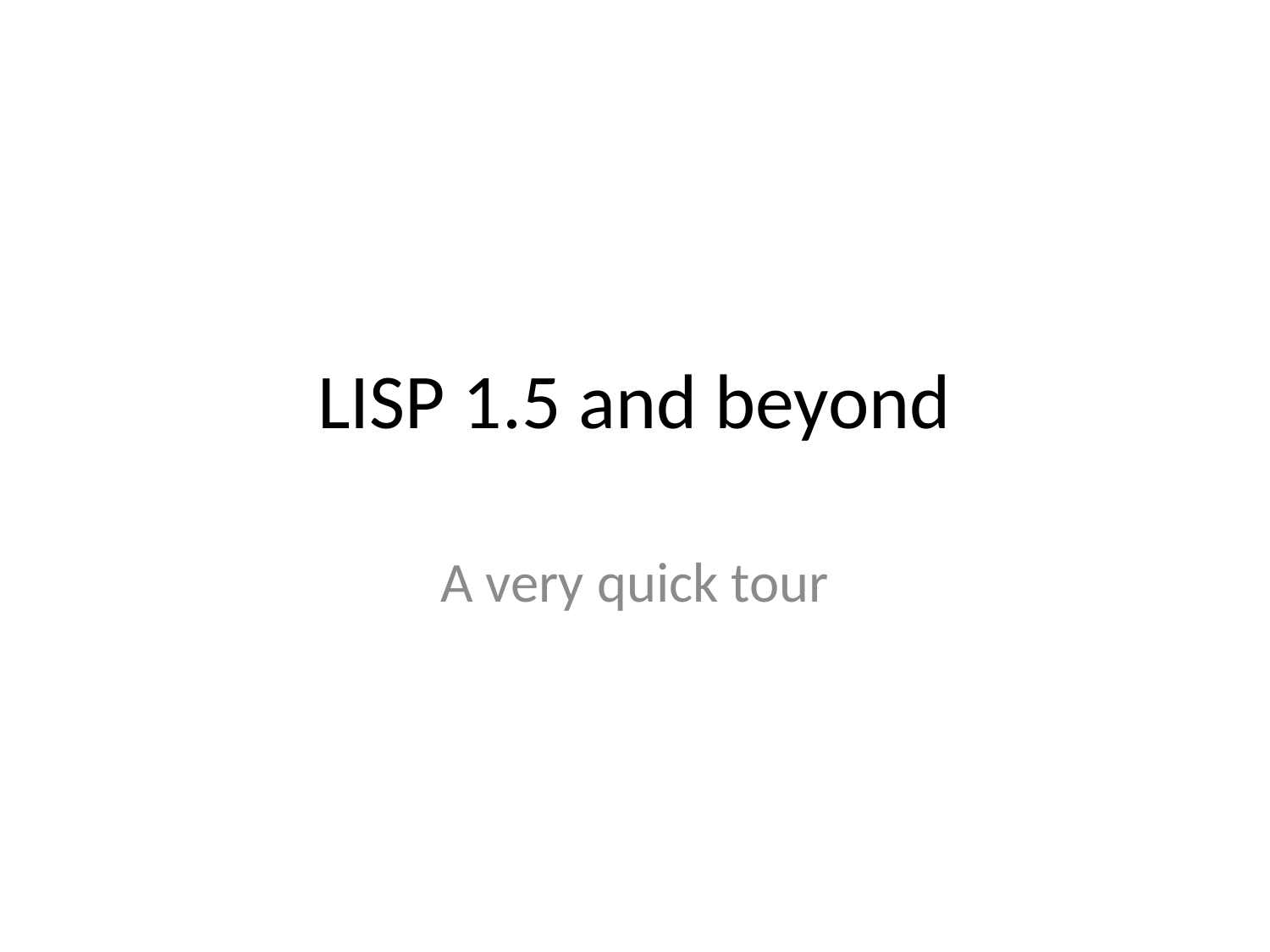

# LISP 1.5 and beyond
A very quick tour